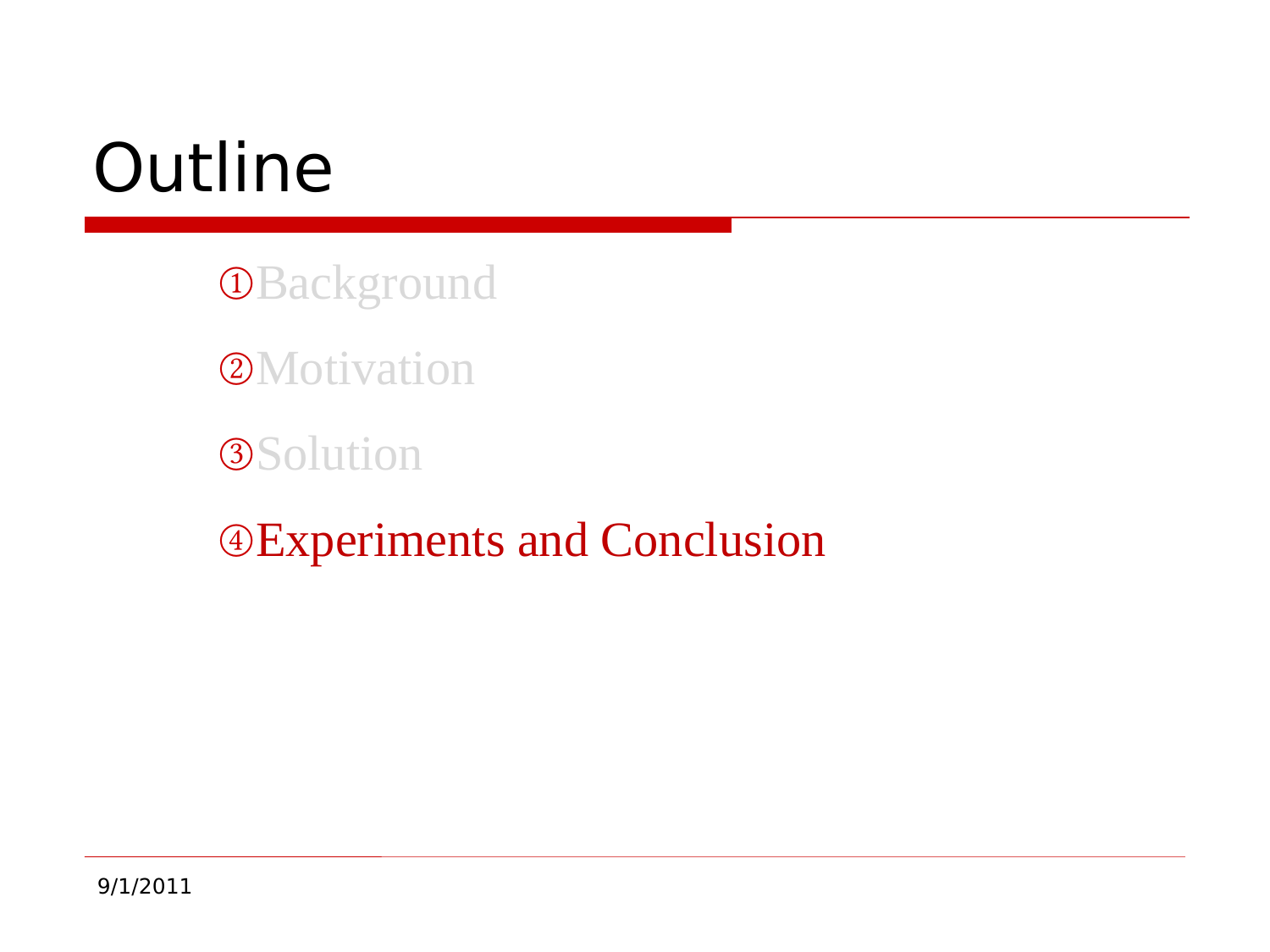

# Outline
Background
Motivation
Solution
Experiments and Conclusion
9/1/2011